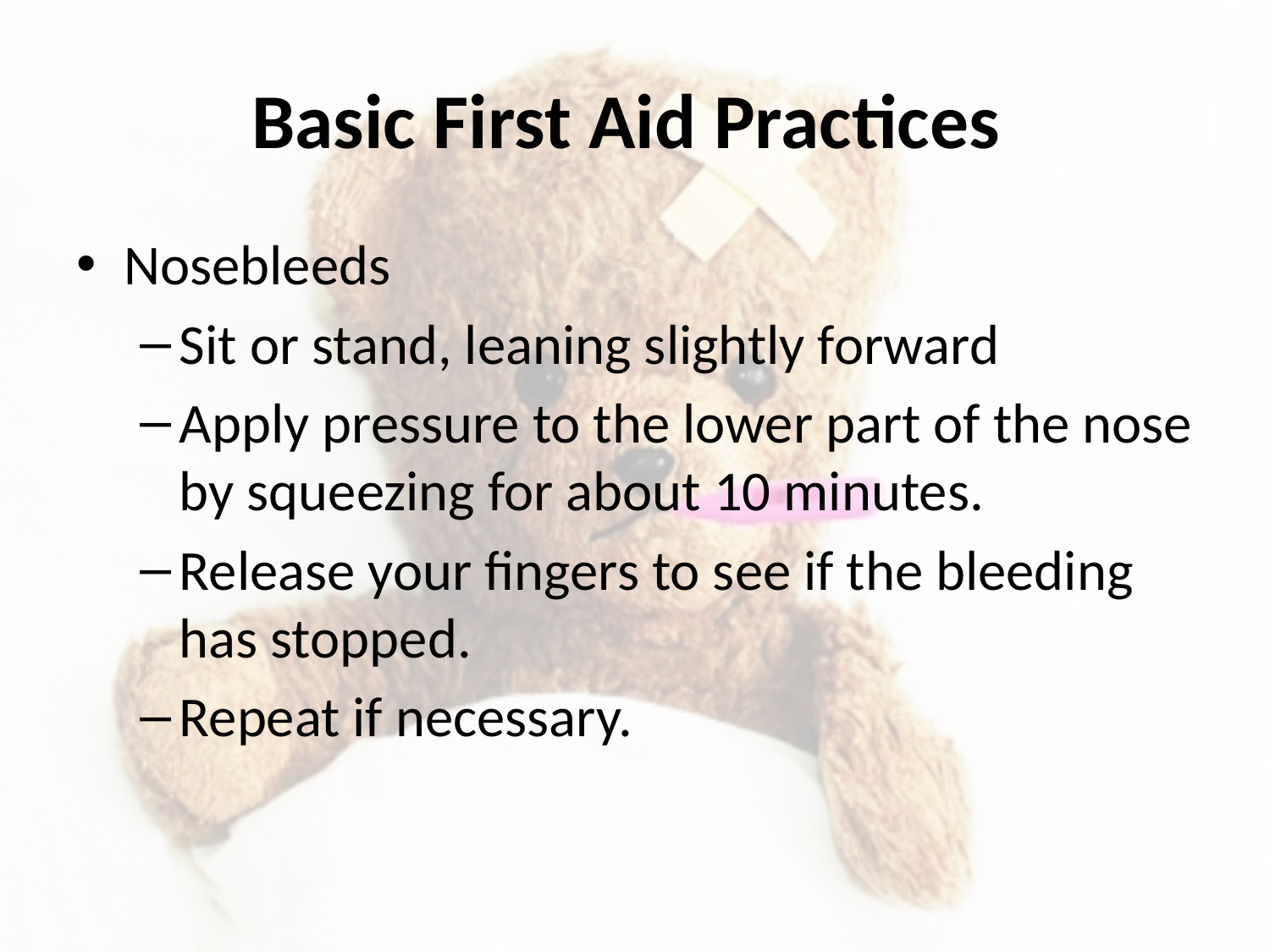

# Basic First Aid Practices
Nosebleeds
Sit or stand, leaning slightly forward
Apply pressure to the lower part of the nose by squeezing for about 10 minutes.
Release your fingers to see if the bleeding has stopped.
Repeat if necessary.